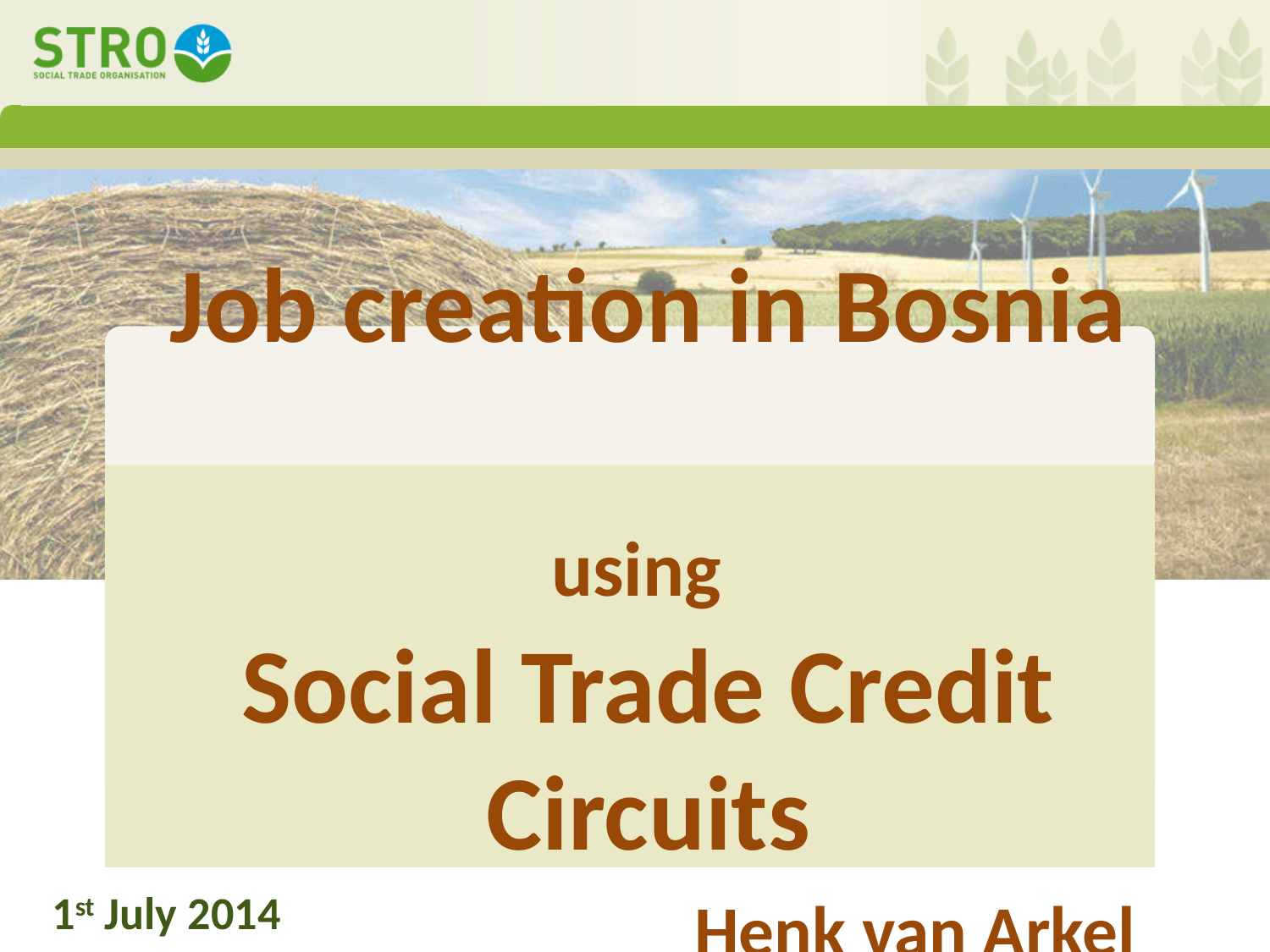

# Job creation in Bosnia using Social Trade Credit Circuits Henk van Arkel
1st July 2014